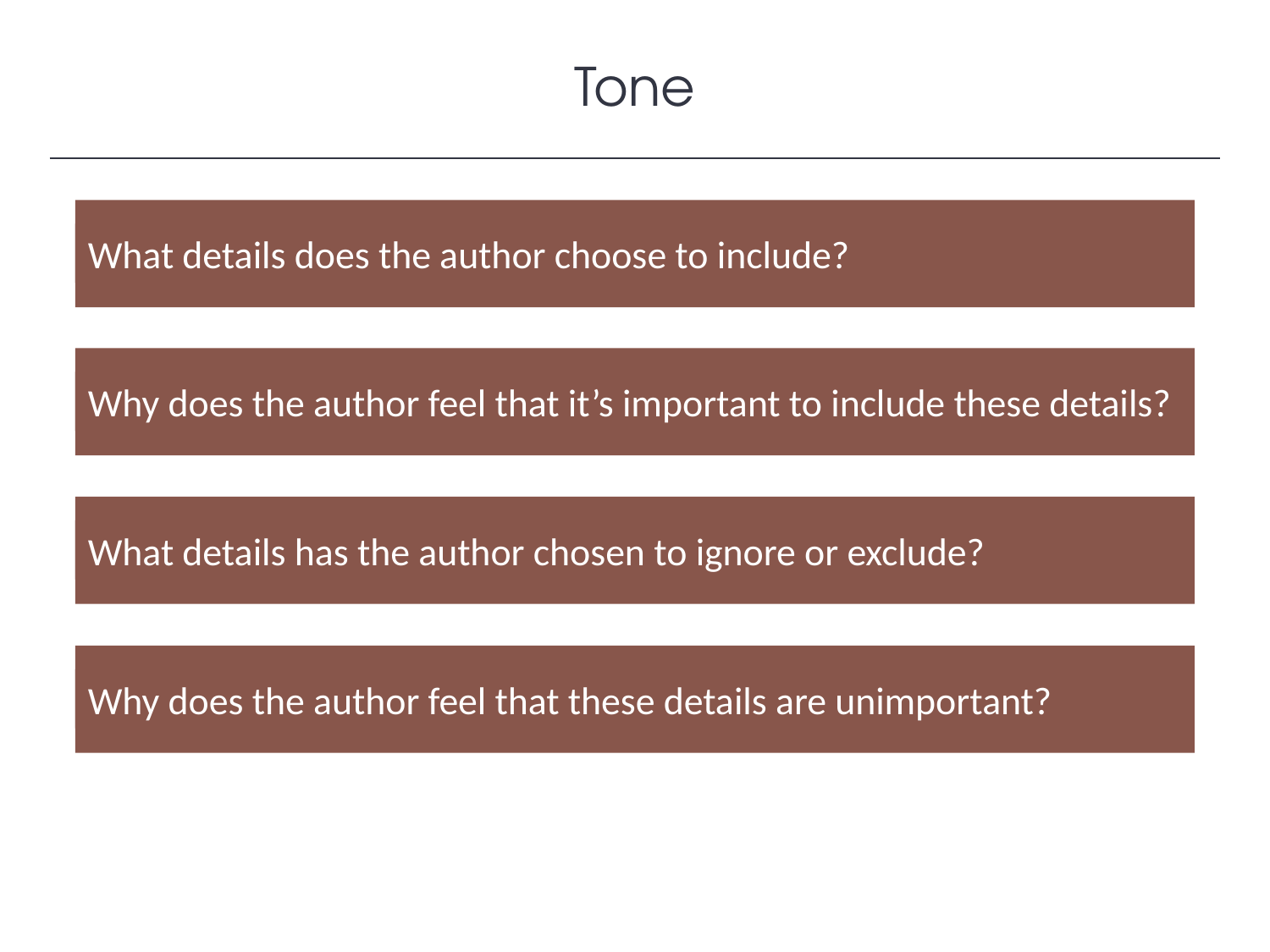

Tone
HAWKES LEARNING

What details does the author choose to include?

Why does the author feel that it’s important to include these details?

What details has the author chosen to ignore or exclude?

Why does the author feel that these details are unimportant?